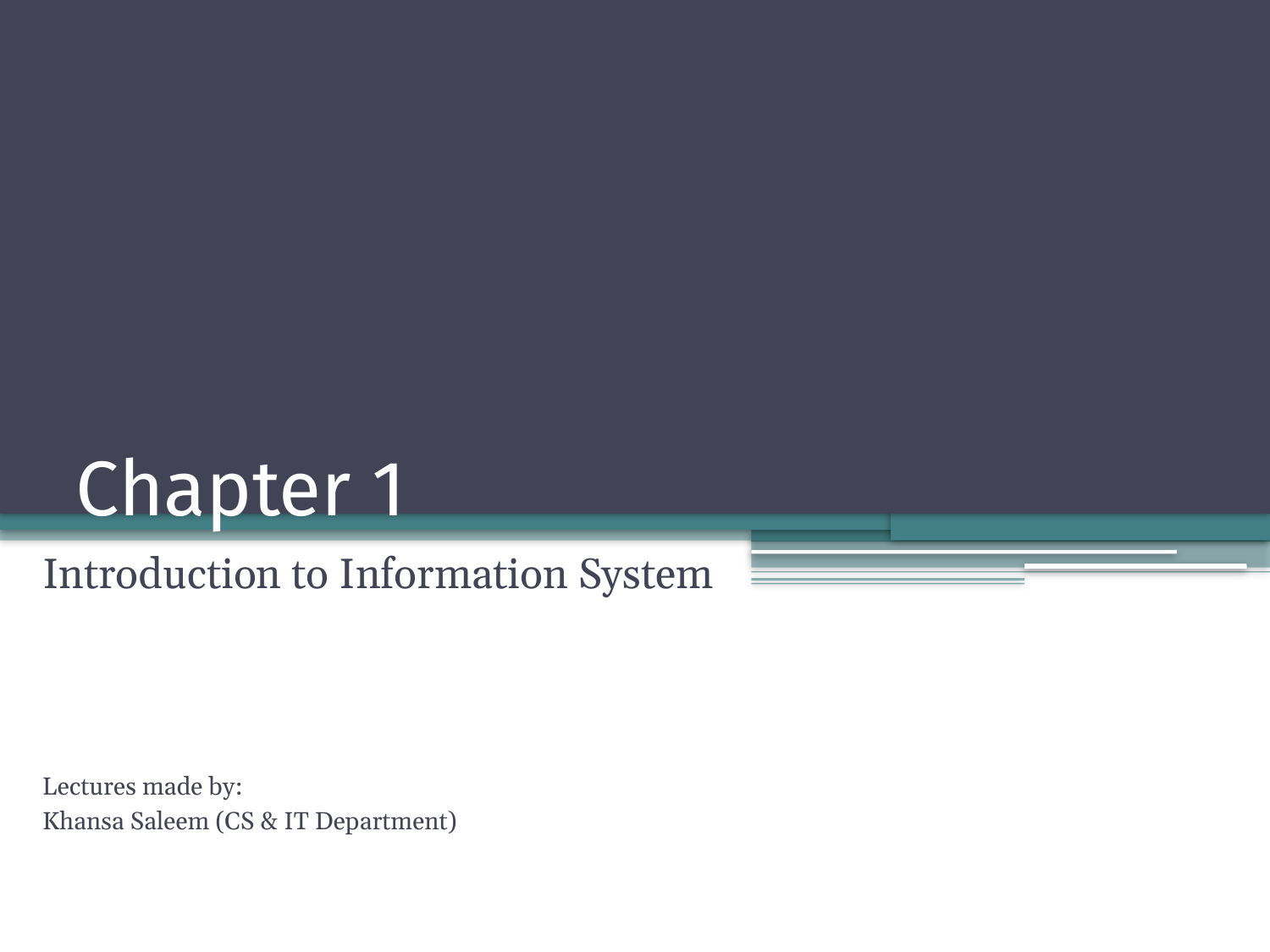

# Chapter 1
Introduction to Information System

Lectures made by:
Khansa Saleem (CS & IT Department)